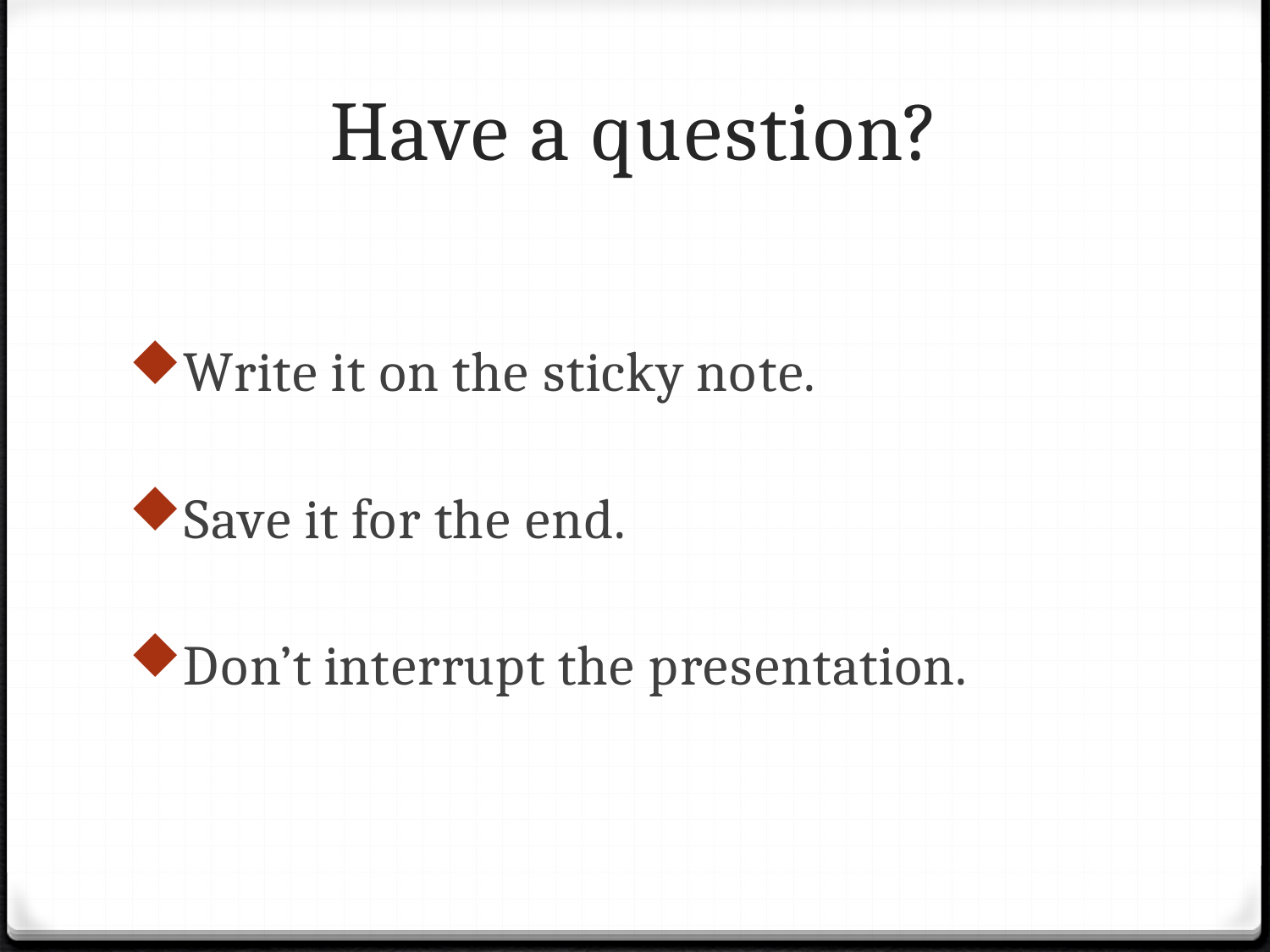

# Have a question?
Write it on the sticky note.
Save it for the end.
Don’t interrupt the presentation.